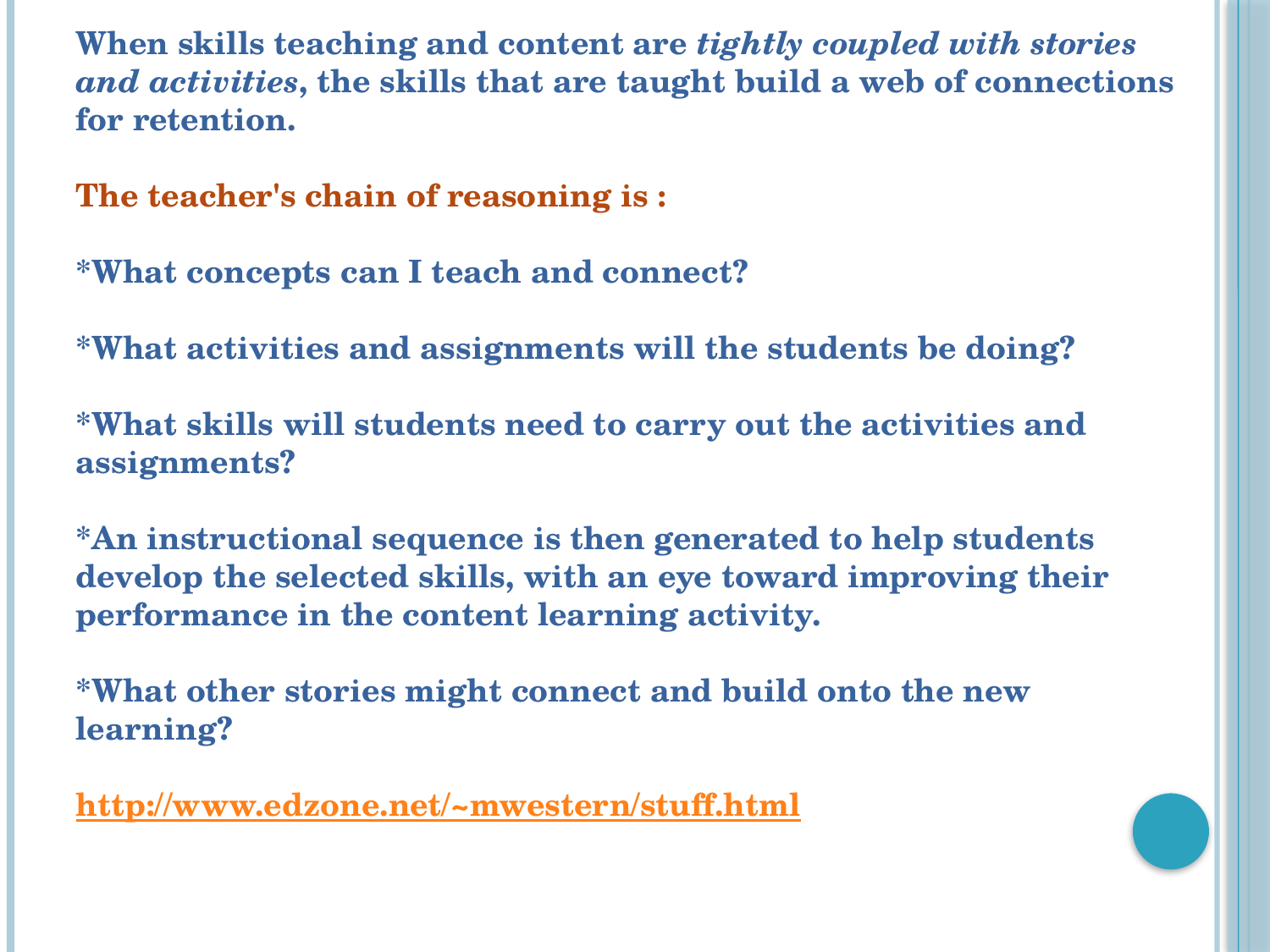

When skills teaching and content are tightly coupled with stories and activities, the skills that are taught build a web of connections for retention.

The teacher's chain of reasoning is :

*What concepts can I teach and connect?

*What activities and assignments will the students be doing?

*What skills will students need to carry out the activities and assignments?

*An instructional sequence is then generated to help students develop the selected skills, with an eye toward improving their performance in the content learning activity.

*What other stories might connect and build onto the new learning?

http://www.edzone.net/~mwestern/stuff.html